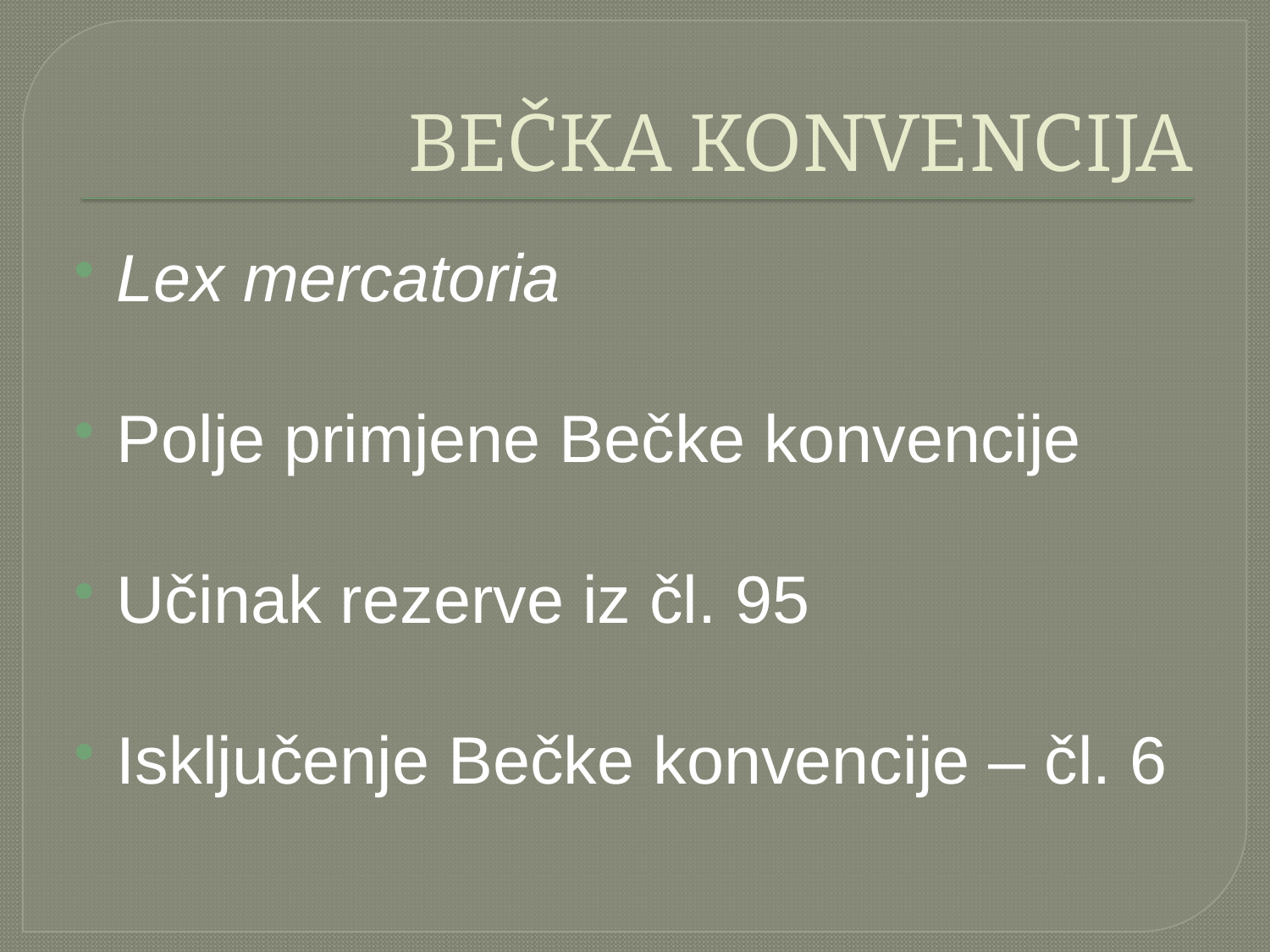

BEČKA KONVENCIJA
Lex mercatoria

Polje primjene Bečke konvencije

Učinak rezerve iz čl. 95

Isključenje Bečke konvencije – čl. 6